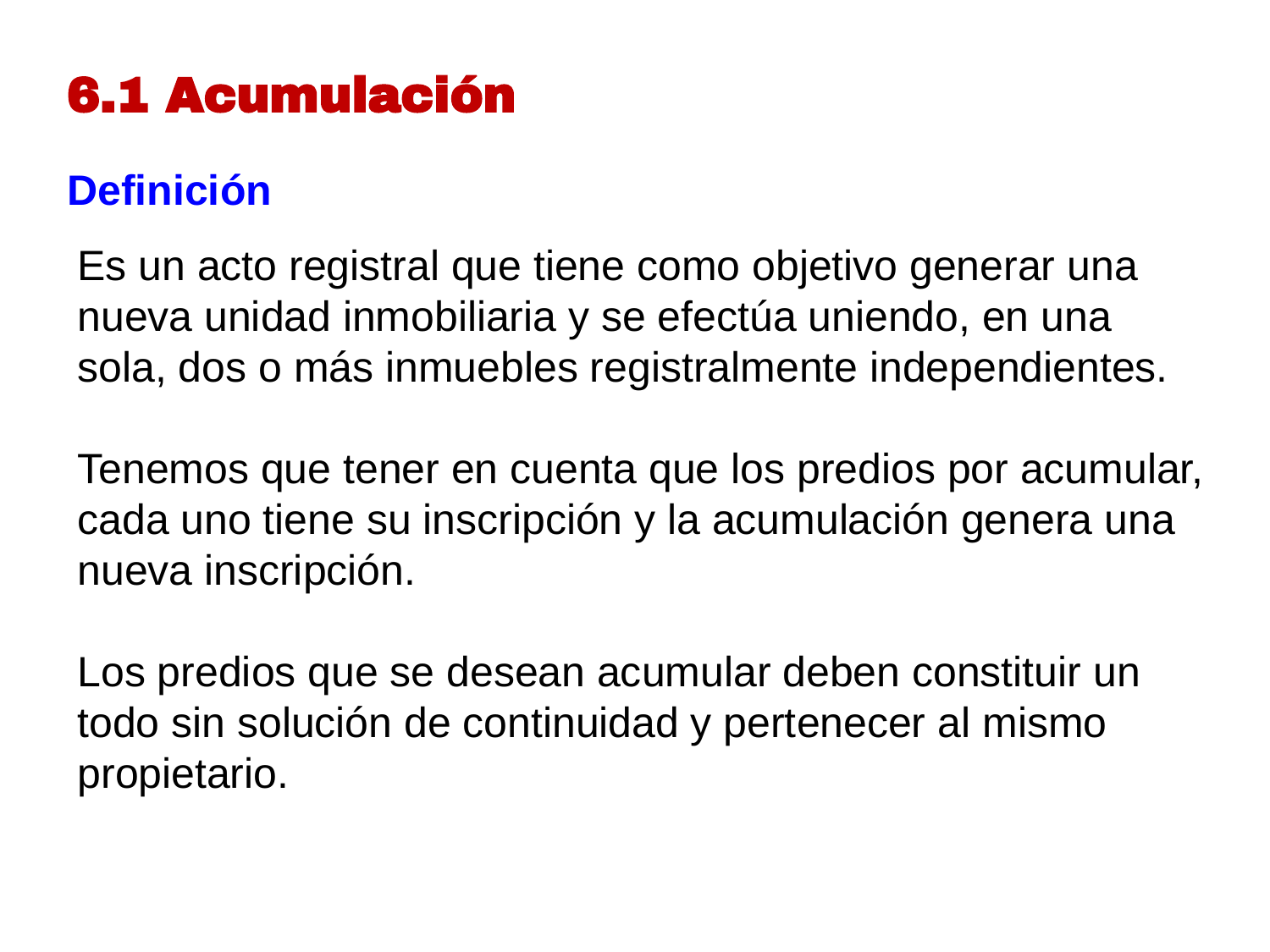

6.1 Acumulación
Definición
Es un acto registral que tiene como objetivo generar una nueva unidad inmobiliaria y se efectúa uniendo, en una sola, dos o más inmuebles registralmente independientes.

Tenemos que tener en cuenta que los predios por acumular, cada uno tiene su inscripción y la acumulación genera una nueva inscripción.

Los predios que se desean acumular deben constituir un todo sin solución de continuidad y pertenecer al mismo propietario.